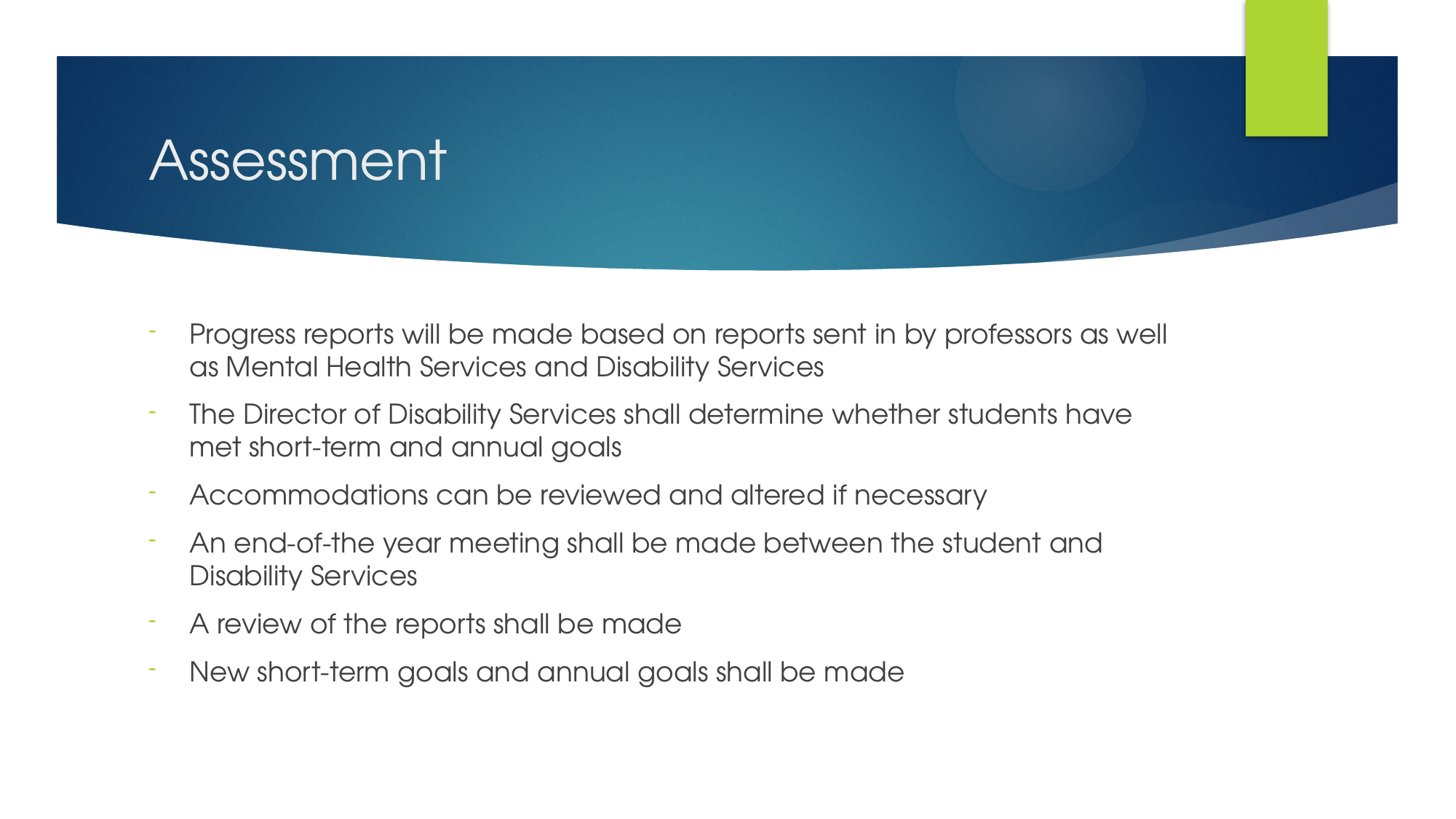

# Assessment
Progress reports will be made based on reports sent in by professors as well as Mental Health Services and Disability Services
The Director of Disability Services shall determine whether students have met short-term and annual goals
Accommodations can be reviewed and altered if necessary
An end-of-the year meeting shall be made between the student and Disability Services
A review of the reports shall be made
New short-term goals and annual goals shall be made